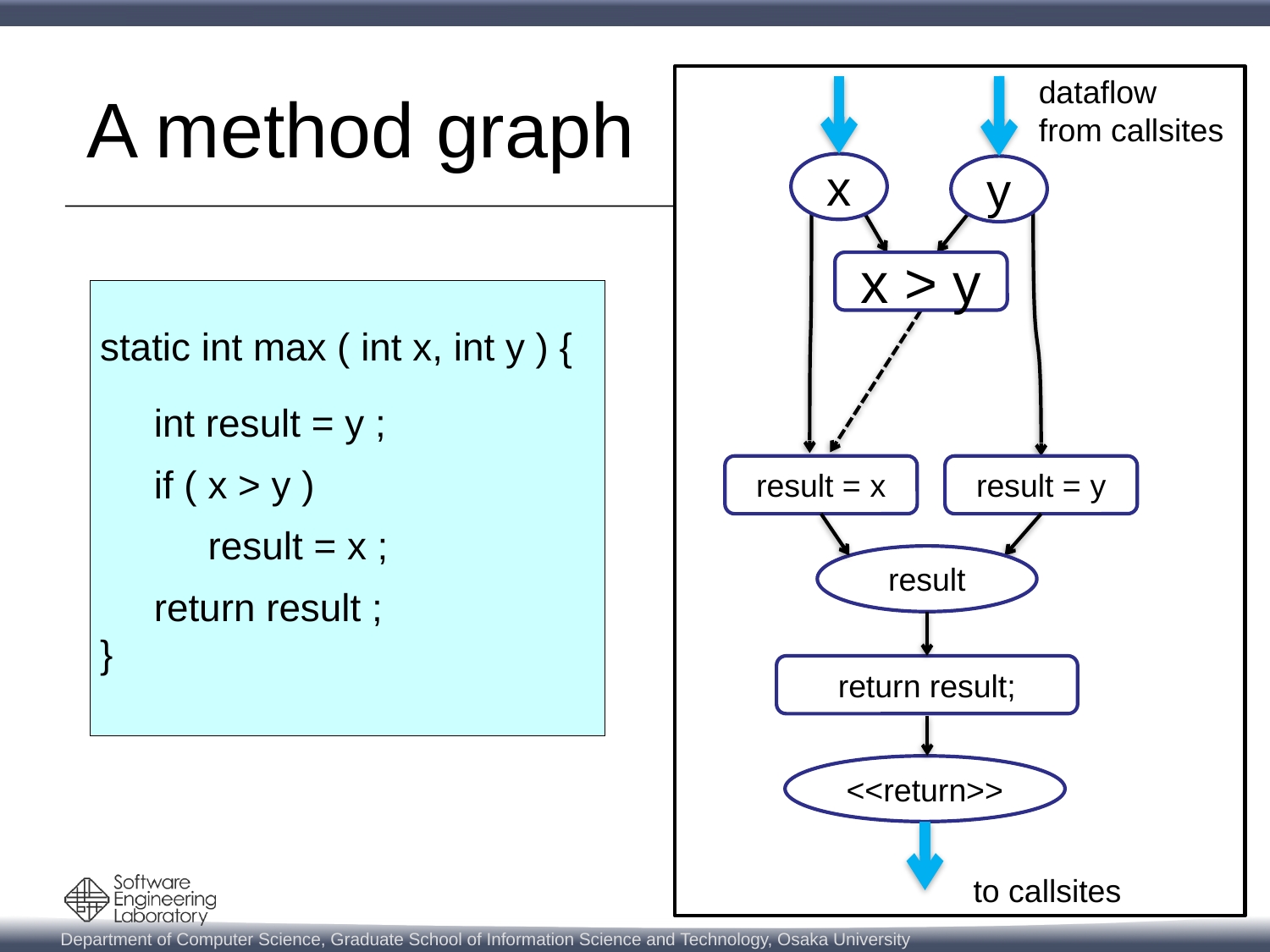

# A method graph

dataflow
from callsites
x
y
x > y

static int max ( int x, int y ) {
     int result = y ;
     if ( x > y )
          result = x ;
     return result ;
}
result = x
result = y
result
return result;
<<return>>
to callsites